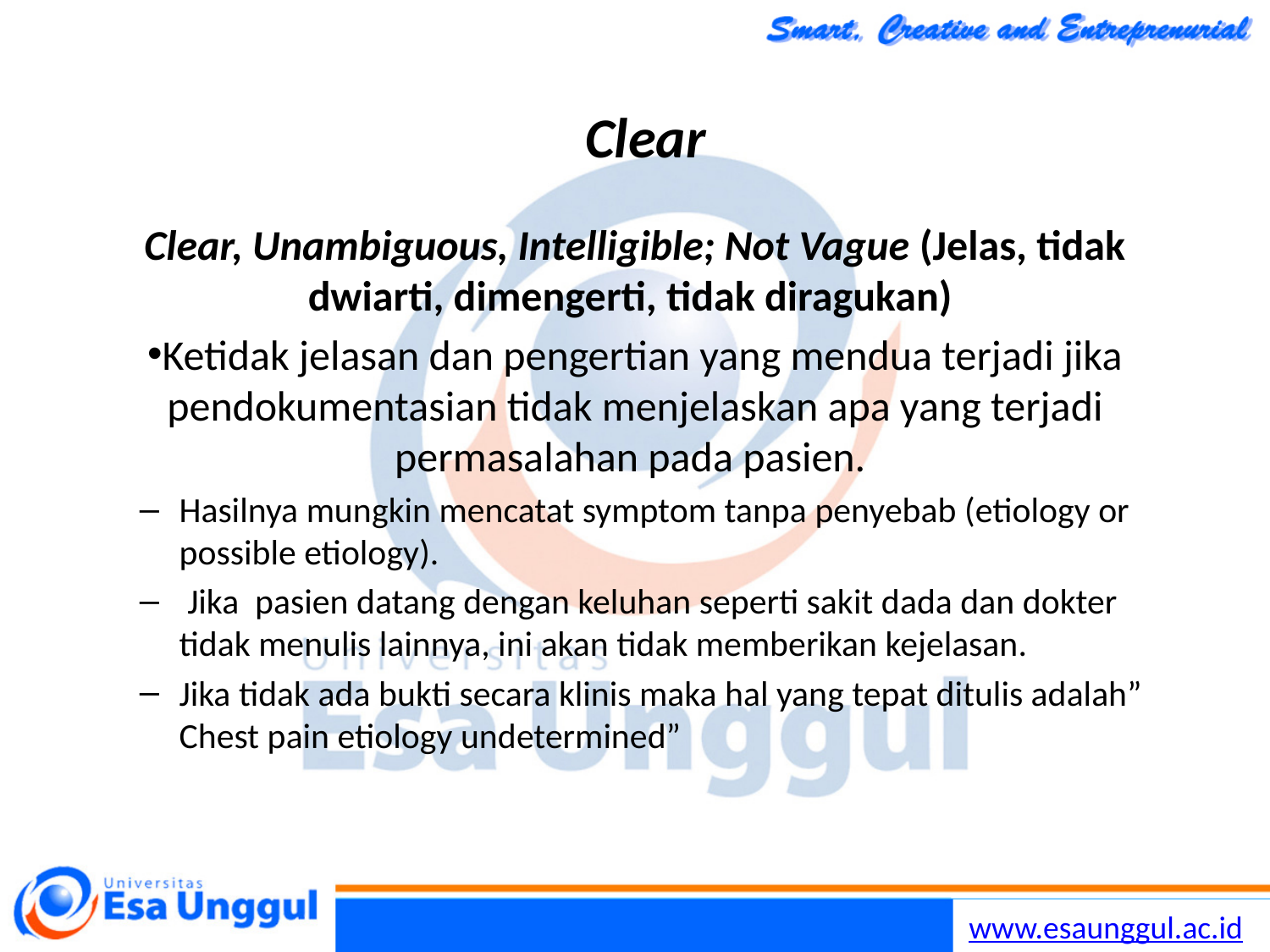

# Clear
Clear, Unambiguous, Intelligible; Not Vague (Jelas, tidak dwiarti, dimengerti, tidak diragukan)
Ketidak jelasan dan pengertian yang mendua terjadi jika pendokumentasian tidak menjelaskan apa yang terjadi permasalahan pada pasien.
Hasilnya mungkin mencatat symptom tanpa penyebab (etiology or possible etiology).
 Jika  pasien datang dengan keluhan seperti sakit dada dan dokter tidak menulis lainnya, ini akan tidak memberikan kejelasan.
Jika tidak ada bukti secara klinis maka hal yang tepat ditulis adalah” Chest pain etiology undetermined”